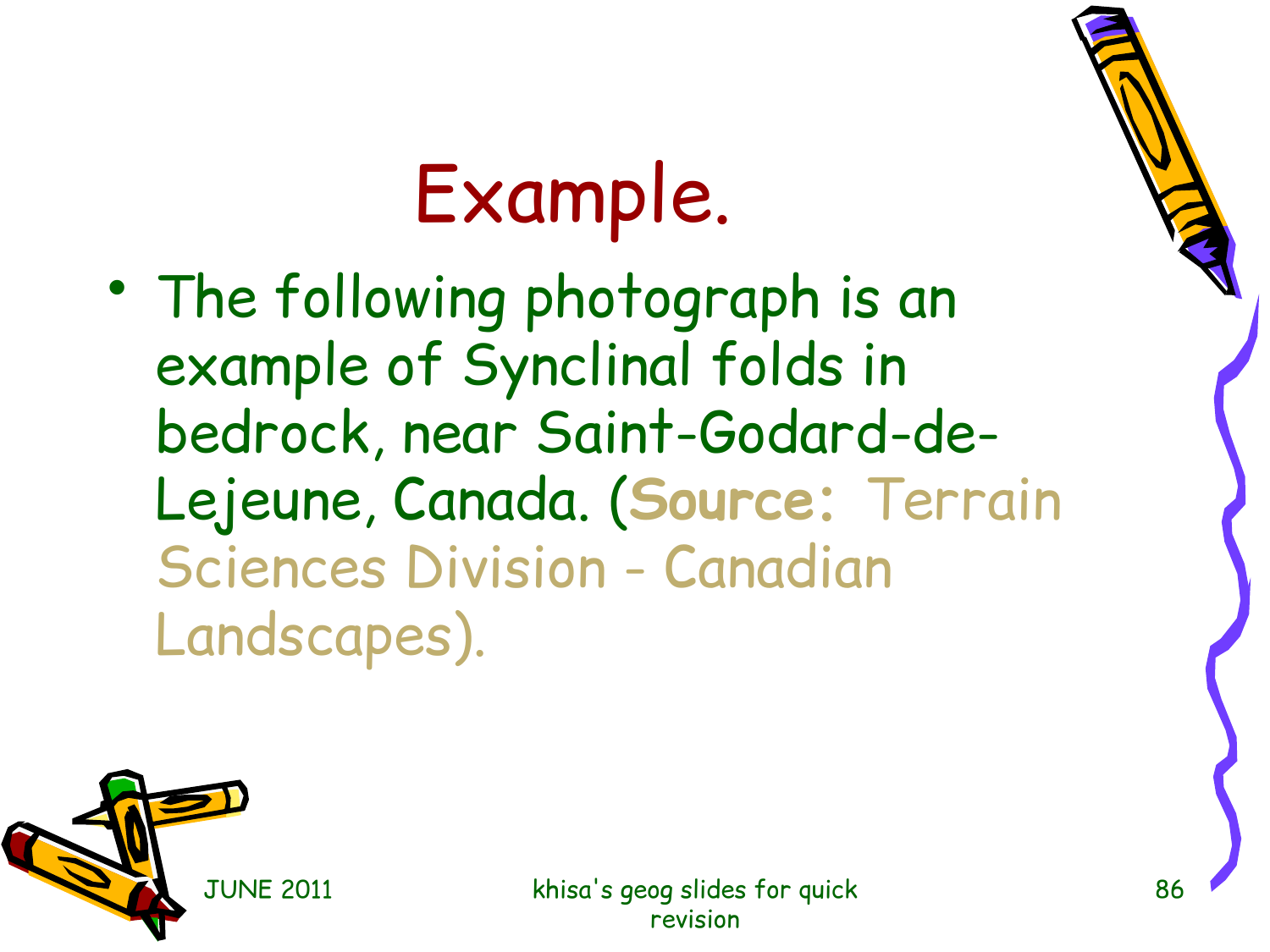

# Example.
The following photograph is an example of Synclinal folds in bedrock, near Saint-Godard-de-Lejeune, Canada. (Source: Terrain Sciences Division - Canadian Landscapes).
JUNE 2011
khisa's geog slides for quick revision
86